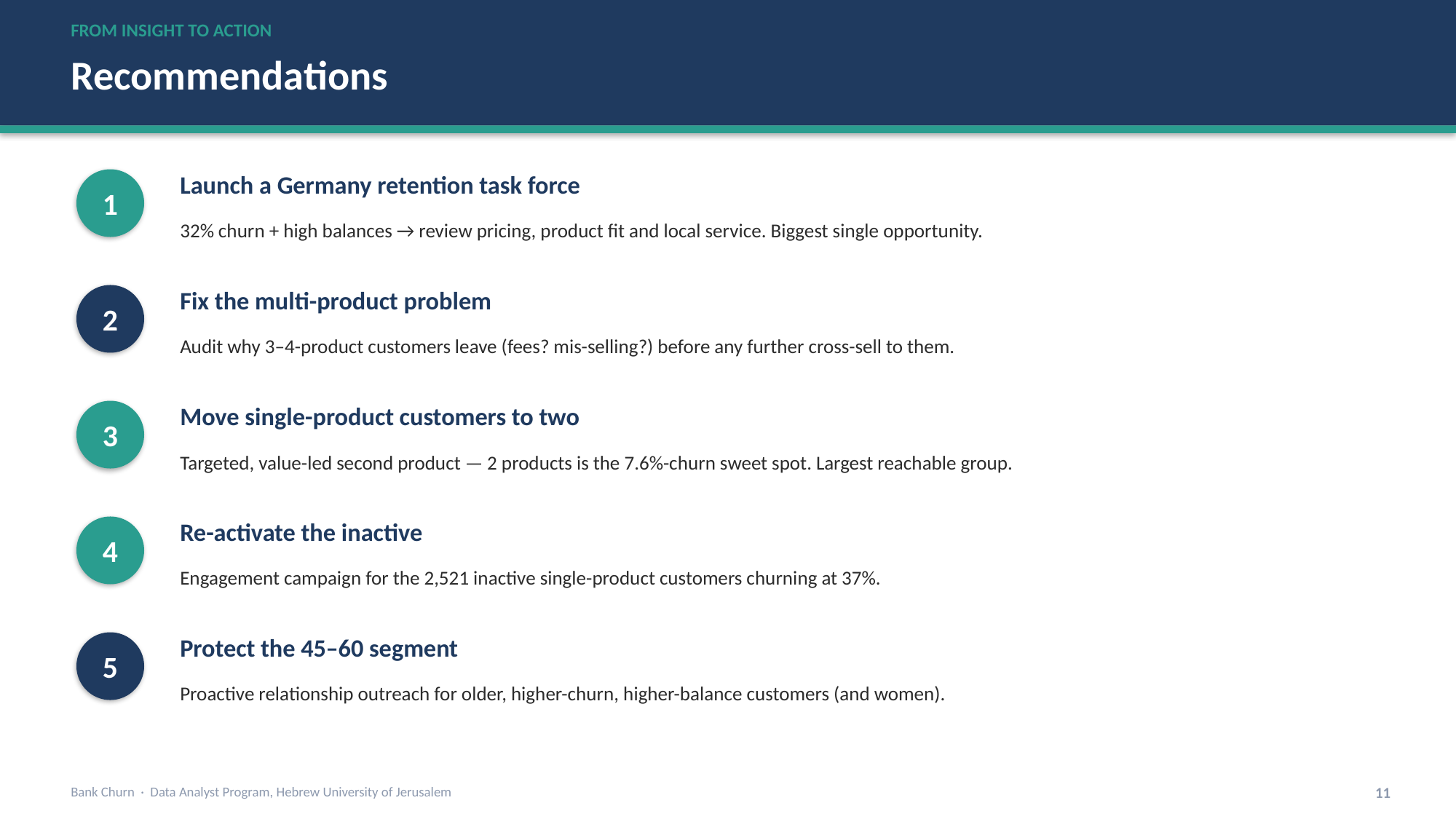

FROM INSIGHT TO ACTION
Recommendations

Launch a Germany retention task force
1
32% churn + high balances → review pricing, product fit and local service. Biggest single opportunity.
Fix the multi-product problem
2
Audit why 3–4-product customers leave (fees? mis-selling?) before any further cross-sell to them.
Move single-product customers to two
3
Targeted, value-led second product — 2 products is the 7.6%-churn sweet spot. Largest reachable group.
Re-activate the inactive
4
Engagement campaign for the 2,521 inactive single-product customers churning at 37%.
Protect the 45–60 segment
5
Proactive relationship outreach for older, higher-churn, higher-balance customers (and women).
Bank Churn  ·  Data Analyst Program, Hebrew University of Jerusalem
11